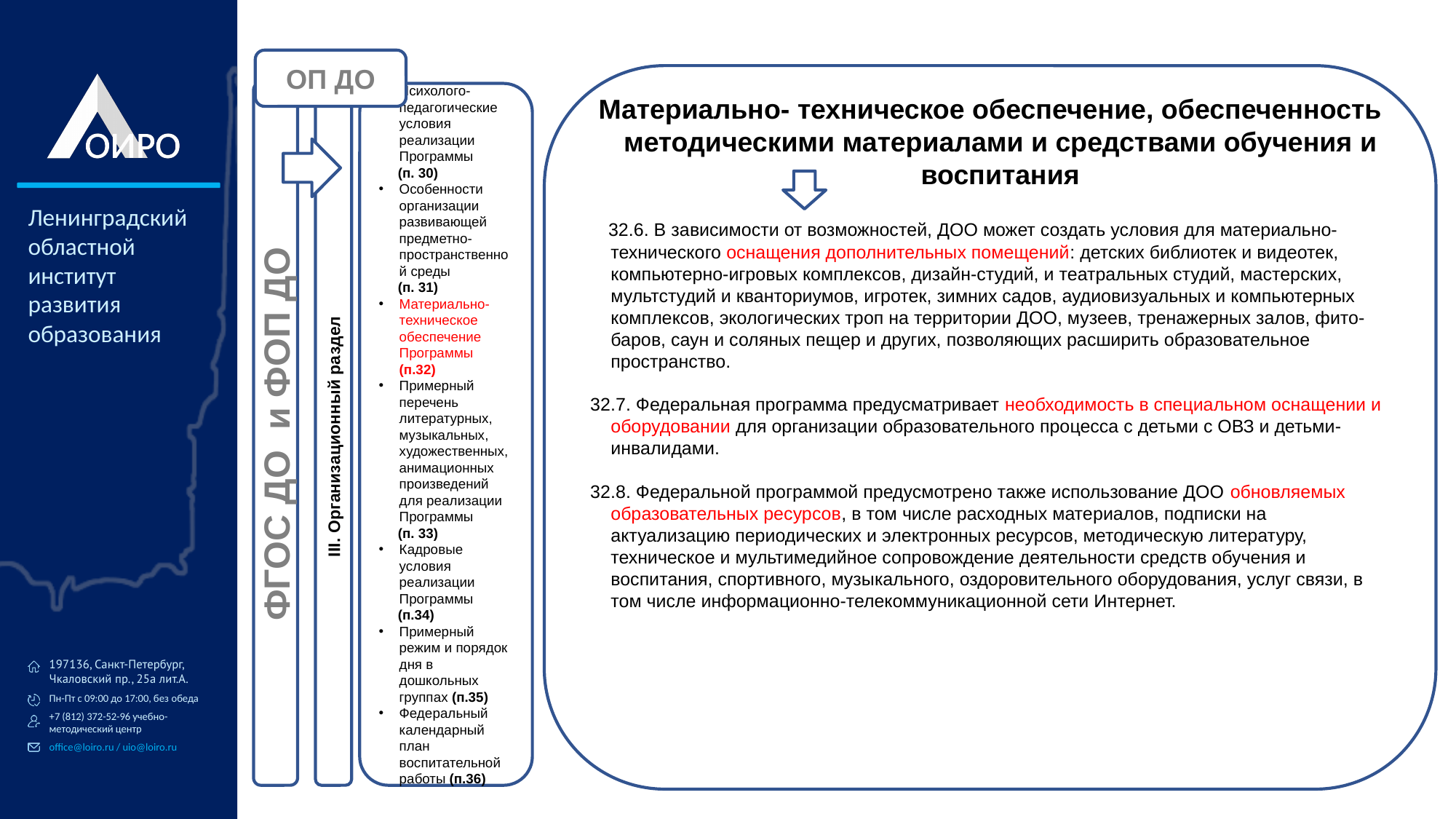

ОП ДО

Материально- техническое обеспечение, обеспеченность методическими материалами и средствами обучения и воспитания

   32.6. В зависимости от возможностей, ДОО может создать условия для материально-технического оснащения дополнительных помещений: детских библиотек и видеотек, компьютерно-игровых комплексов, дизайн-студий, и театральных студий, мастерских, мультстудий и кванториумов, игротек, зимних садов, аудиовизуальных и компьютерных комплексов, экологических троп на территории ДОО, музеев, тренажерных залов, фито-баров, саун и соляных пещер и других, позволяющих расширить образовательное пространство.

32.7. Федеральная программа предусматривает необходимость в специальном оснащении и оборудовании для организации образовательного процесса с детьми с ОВЗ и детьми-инвалидами.

32.8. Федеральной программой предусмотрено также использование ДОО обновляемых образовательных ресурсов, в том числе расходных материалов, подписки на актуализацию периодических и электронных ресурсов, методическую литературу, техническое и мультимедийное сопровождение деятельности средств обучения и воспитания, спортивного, музыкального, оздоровительного оборудования, услуг связи, в том числе информационно-телекоммуникационной сети Интернет.

ФГОС ДО  и ФОП ДО
III. Организационный раздел
Психолого-педагогические условия реализации Программы
     (п. 30)
Особенности организации развивающей предметно-пространственной среды
     (п. 31)
Материально-техническое обеспечение Программы (п.32)
Примерный перечень литературных, музыкальных, художественных, анимационных произведений для реализации Программы
     (п. 33)
Кадровые условия реализации Программы
     (п.34)
Примерный режим и порядок дня в дошкольных группах (п.35)
Федеральный календарный план воспитательной работы (п.36)